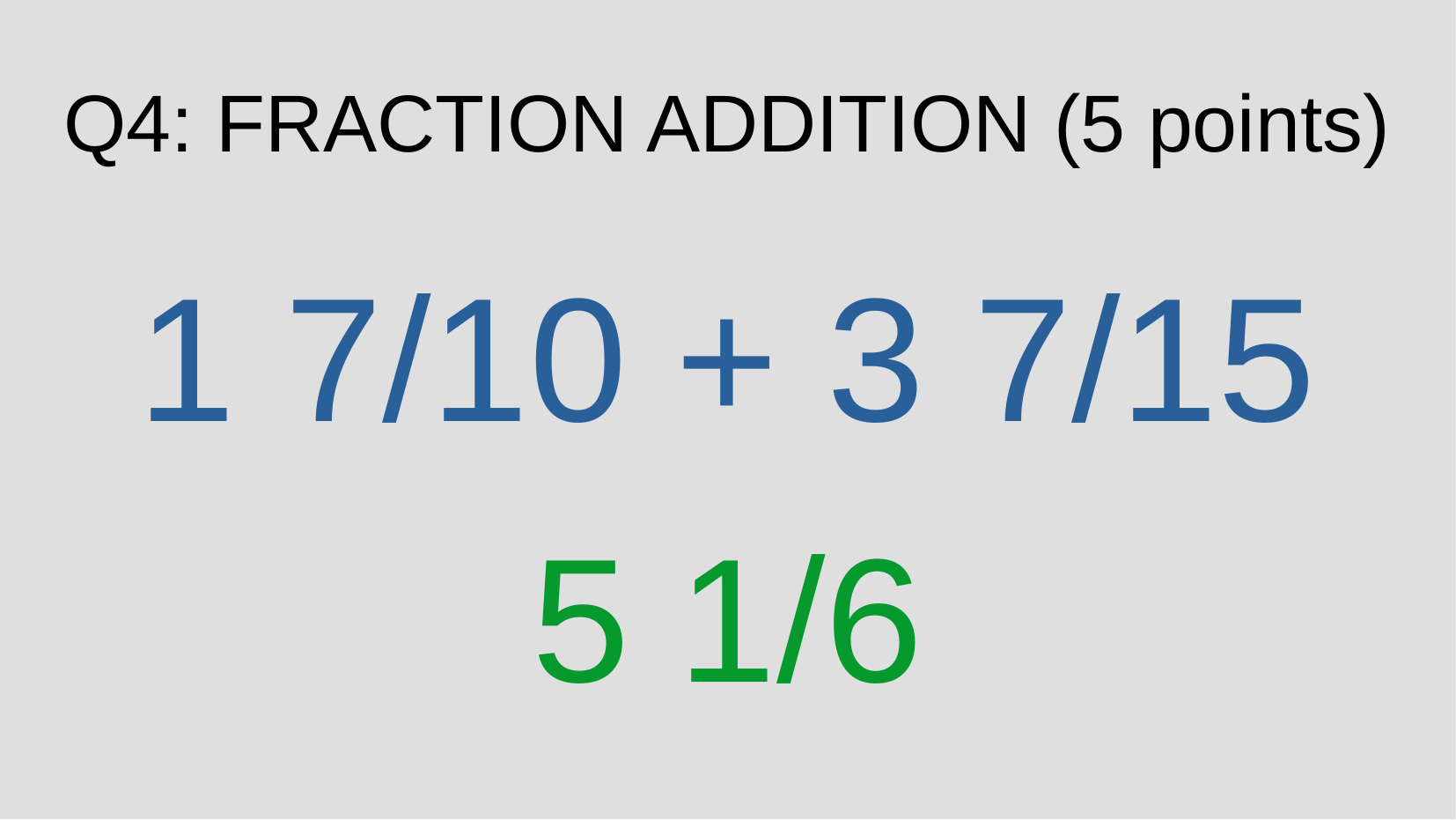

Q4: FRACTION ADDITION (5 points)
1 7/10 + 3 7/15
5 1/6